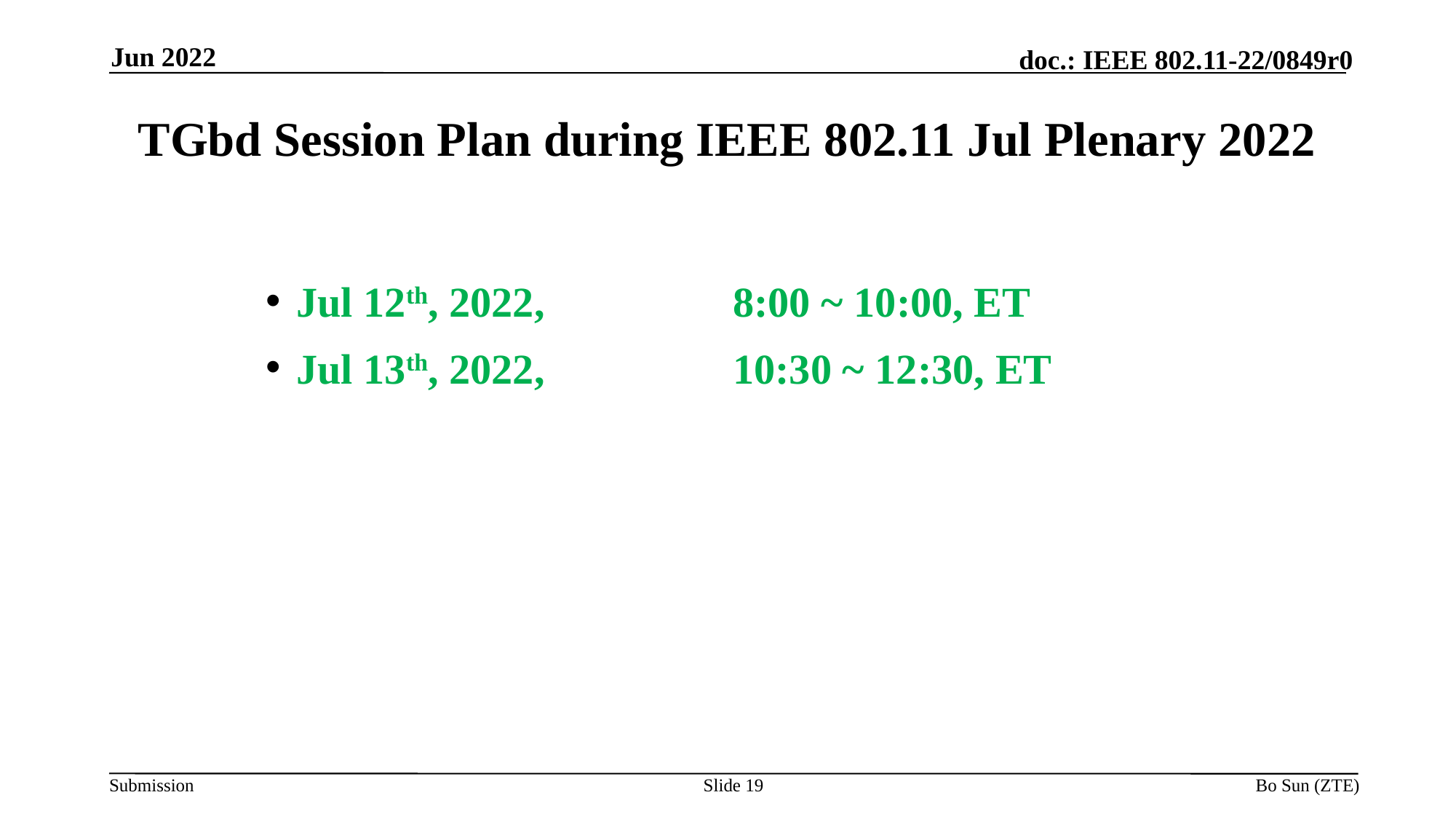

Jun 2022
# TGbd Session Plan during IEEE 802.11 Jul Plenary 2022
Jul 12th, 2022, 		8:00 ~ 10:00, ET
Jul 13th, 2022, 		10:30 ~ 12:30, ET

Slide 19
Bo Sun (ZTE)